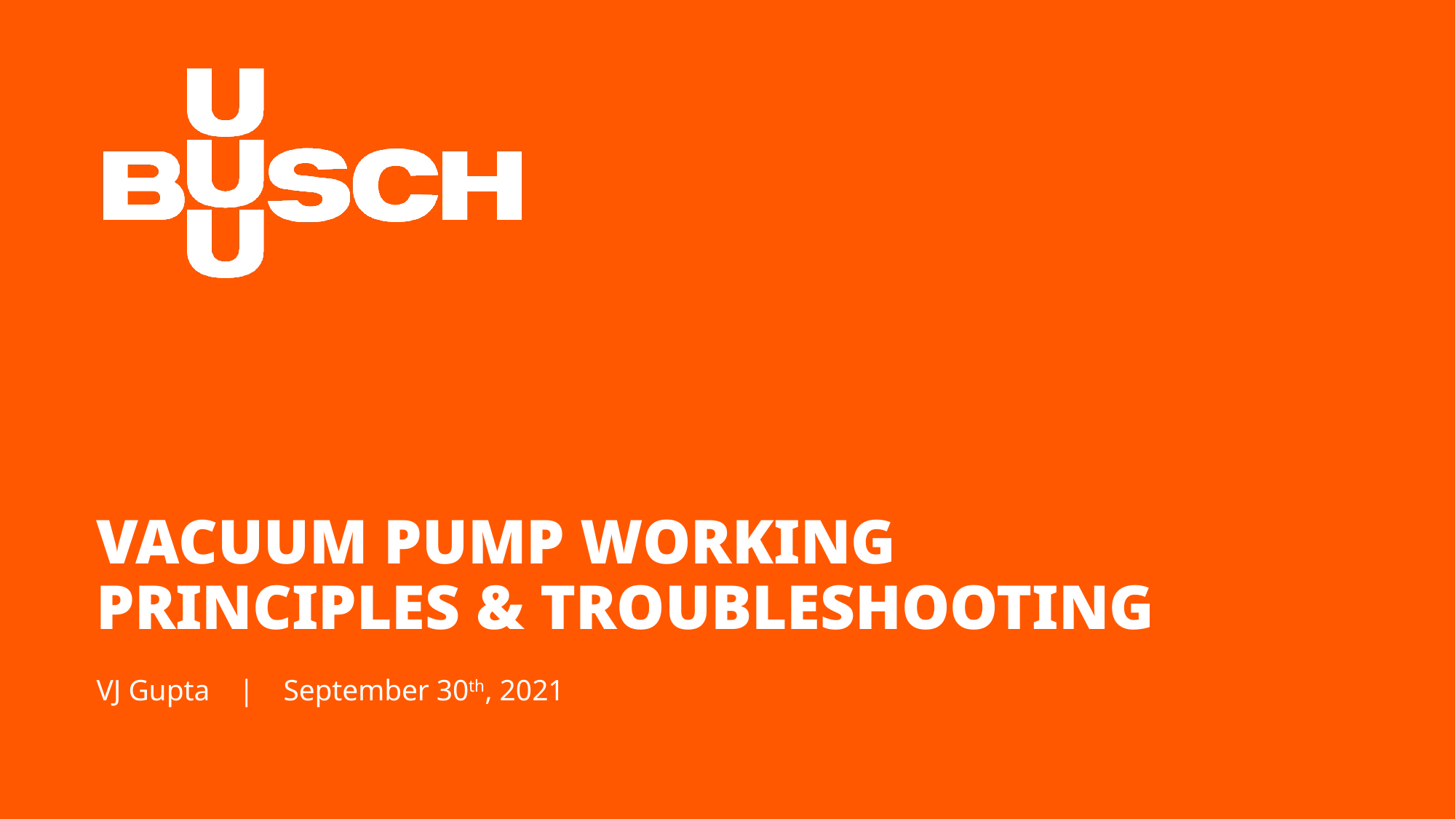

Vacuum pump working principles & troubleshooting
VJ Gupta    |    September 30th, 2021